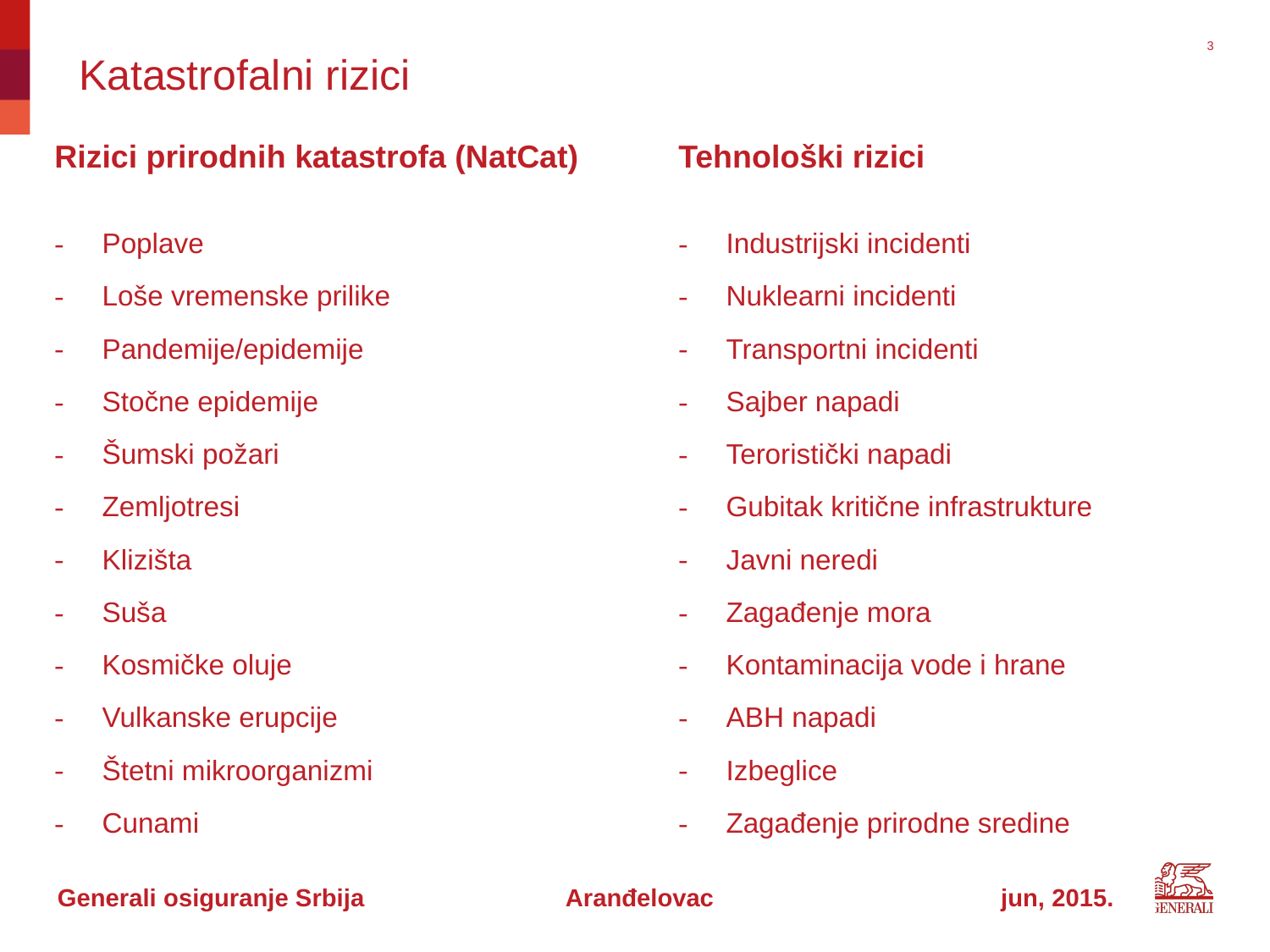

3
   Katastrofalni rizici

| Rizici prirodnih katastrofa (NatCat) |  | Tehnološki rizici |
| --- | --- | --- |
| Poplave |  | Industrijski incidenti |
| Loše vremenske prilike |  | Nuklearni incidenti |
| Pandemije/epidemije |  | Transportni incidenti |
| Stočne epidemije |  | Sajber napadi |
| Šumski požari |  | Teroristički napadi |
| Zemljotresi |  | Gubitak kritične infrastrukture |
| Klizišta |  | Javni neredi |
| Suša |  | Zagađenje mora |
| Kosmičke oluje |  | Kontaminacija vode i hrane |
| Vulkanske erupcije |  | ABH napadi |
| Štetni mikroorganizmi |  | Izbeglice |
| Cunami |  | Zagađenje prirodne sredine |
#
Generali osiguranje Srbija                             Aranđelovac                                         jun, 2015.

Jun, 2014